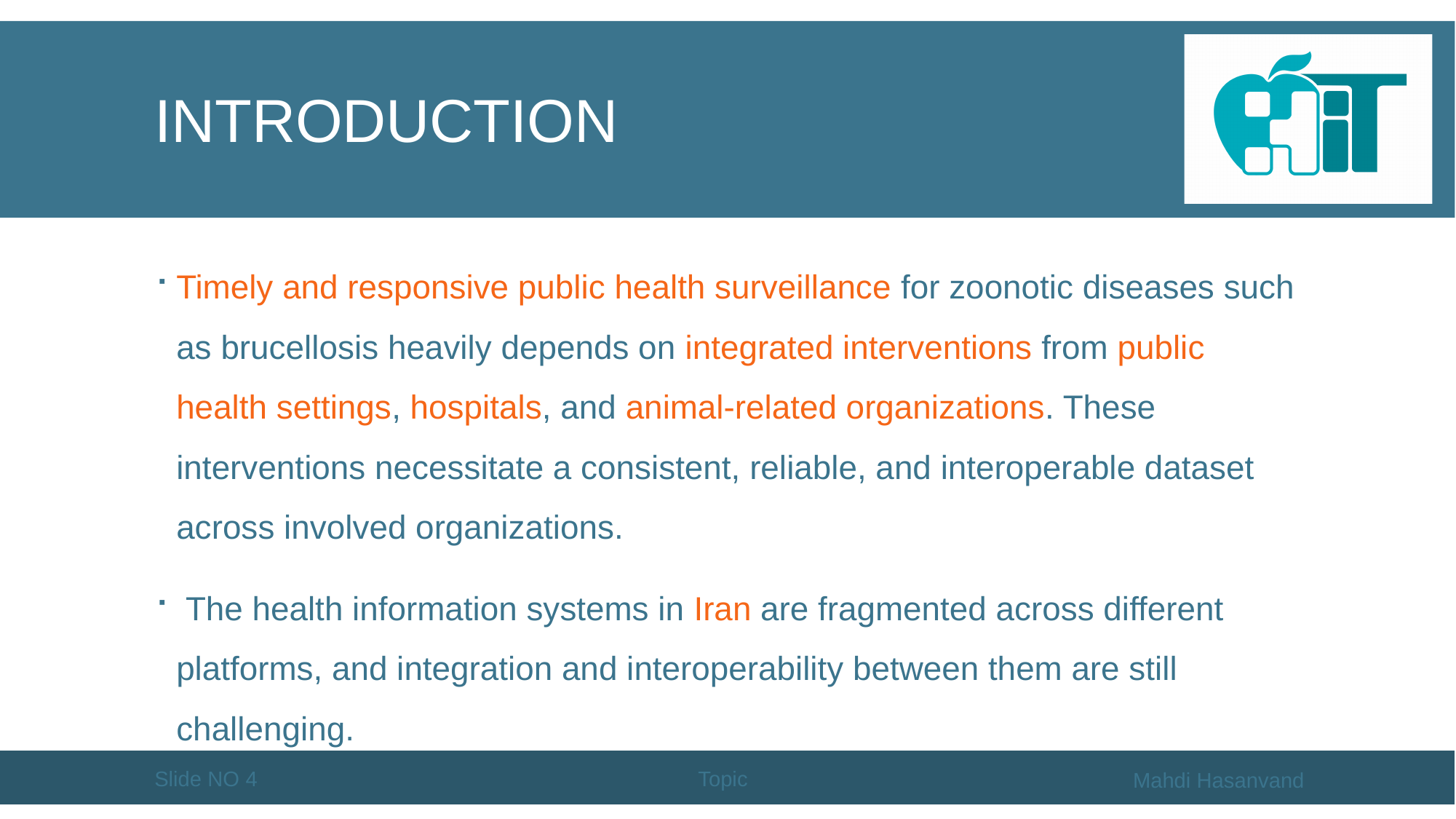

# Introduction
Timely and responsive public health surveillance for zoonotic diseases such as brucellosis heavily depends on integrated interventions from public health settings, hospitals, and animal-related organizations. These interventions necessitate a consistent, reliable, and interoperable dataset across involved organizations.
 The health information systems in Iran are fragmented across different platforms, and integration and interoperability between them are still challenging.
Slide NO 4
Topic
Mahdi Hasanvand